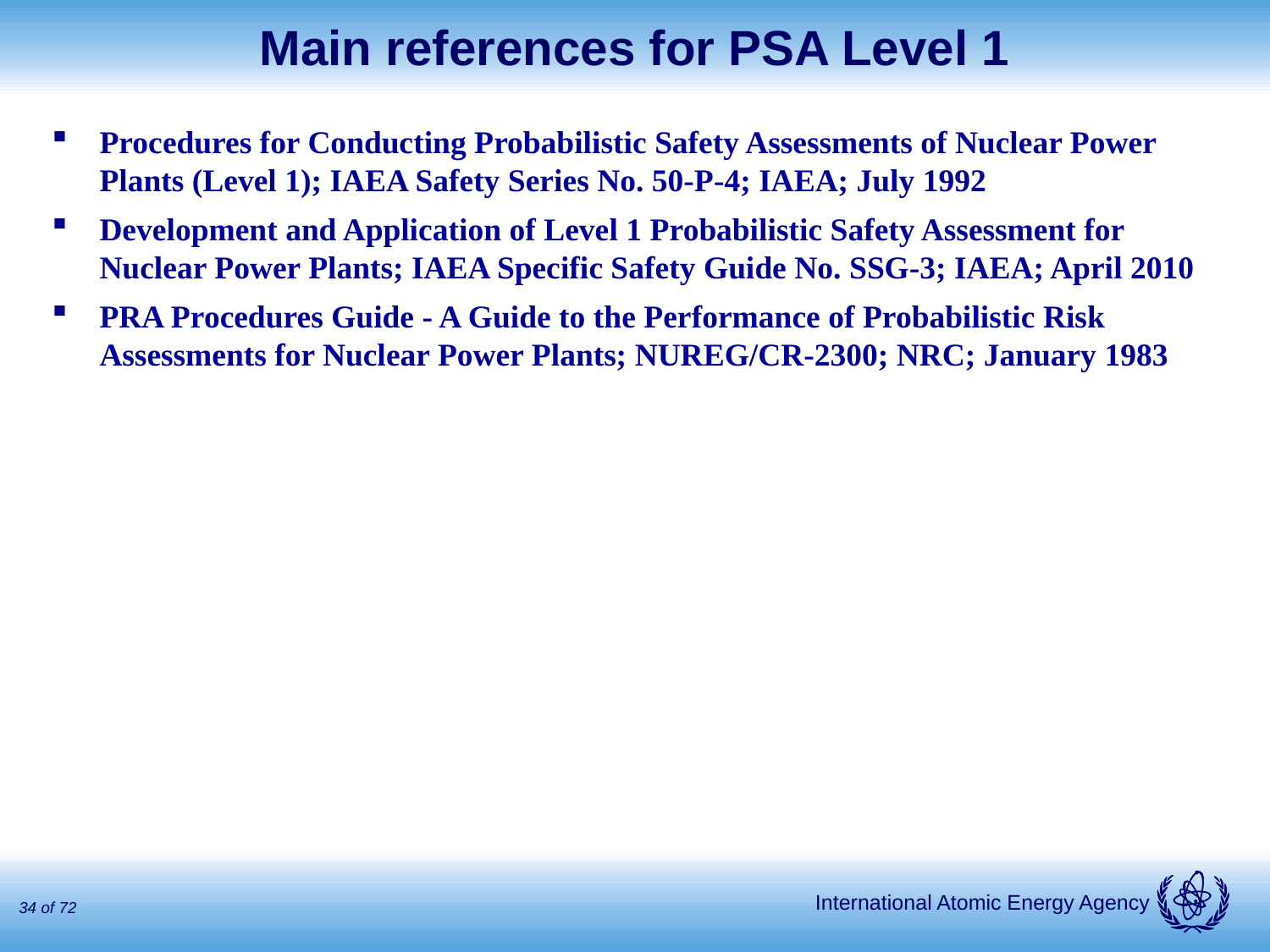

# Main references for PSA Level 1
Procedures for Conducting Probabilistic Safety Assessments of Nuclear Power Plants (Level 1); IAEA Safety Series No. 50-P-4; IAEA; July 1992
Development and Application of Level 1 Probabilistic Safety Assessment for Nuclear Power Plants; IAEA Specific Safety Guide No. SSG-3; IAEA; April 2010
PRA Procedures Guide - A Guide to the Performance of Probabilistic Risk Assessments for Nuclear Power Plants; NUREG/CR-2300; NRC; January 1983